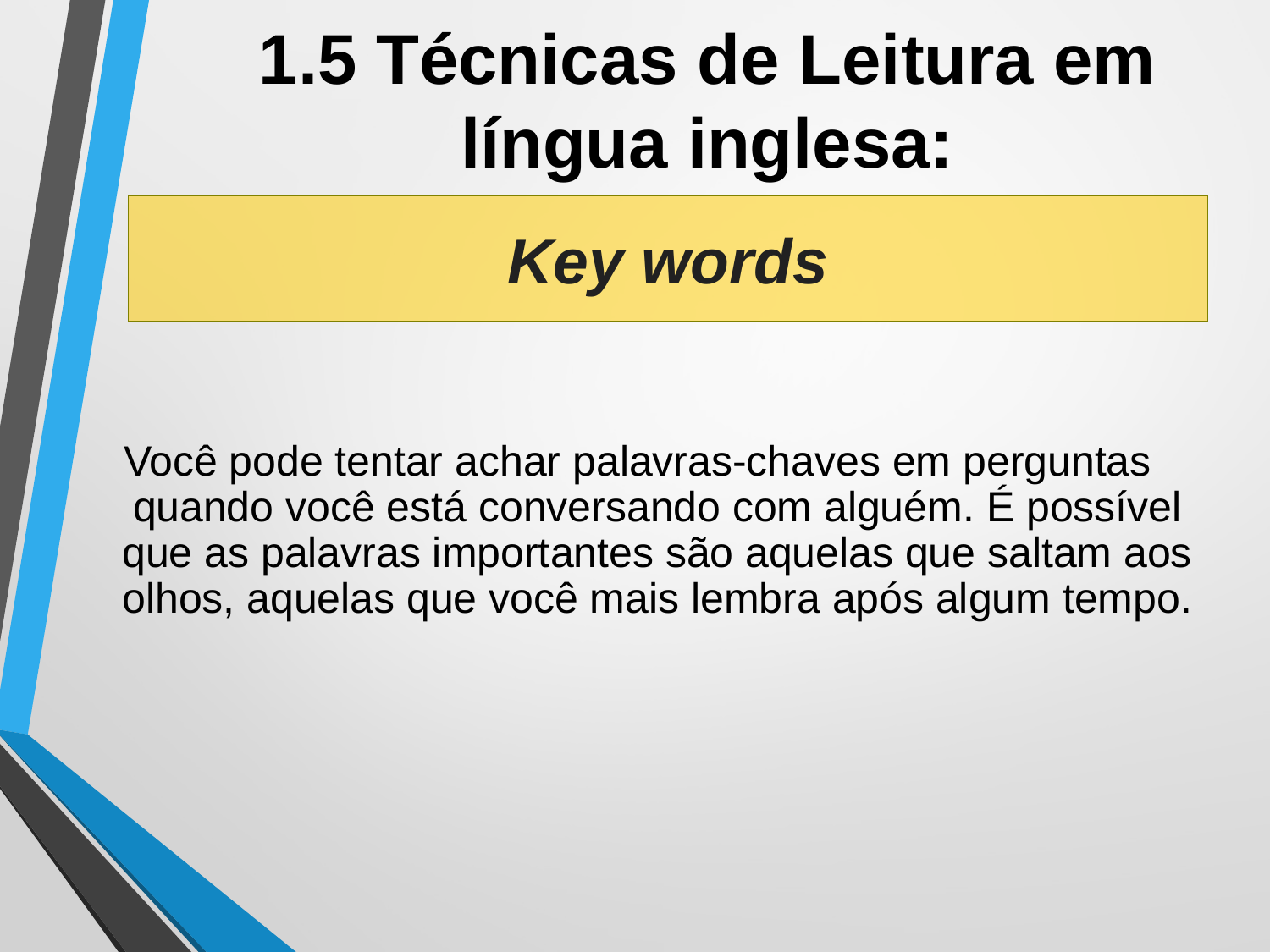

1.5 Técnicas de Leitura em língua inglesa:
Key words
#
Você pode tentar achar palavras-chaves em perguntas quando você está conversando com alguém. É possível que as palavras importantes são aquelas que saltam aos olhos, aquelas que você mais lembra após algum tempo.